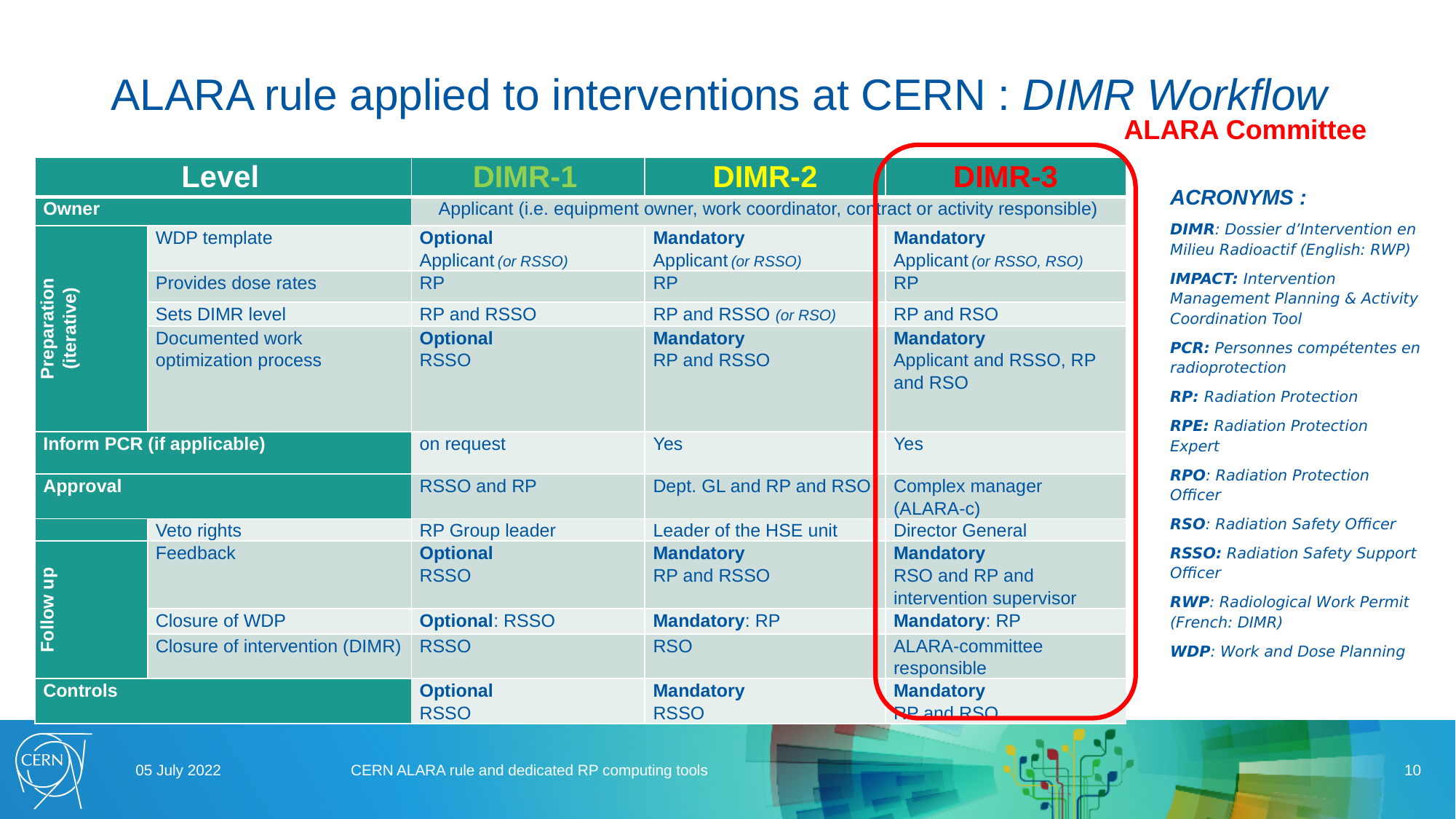

# ALARA rule applied to interventions at CERN : DIMR Workflow
ALARA Committee

| Level |  | DIMR‐1 | DIMR‐2 | DIMR‐3 |
| --- | --- | --- | --- | --- |
| Owner |  | Applicant (i.e. equipment owner, work coordinator, contract or activity responsible) |  |  |
| Preparation (iterative) | WDP template | Optional Applicant (or RSSO) | Mandatory Applicant (or RSSO) | Mandatory Applicant (or RSSO, RSO) |
|  | Provides dose rates | RP | RP | RP |
|  | Sets DIMR level | RP and RSSO | RP and RSSO (or RSO) | RP and RSO |
|  | Documented work optimization process | Optional RSSO | Mandatory RP and RSSO | Mandatory Applicant and RSSO, RP and RSO |
| Inform PCR (if applicable) |  | on request | Yes | Yes |
| Approval |  | RSSO and RP | Dept. GL and RP and RSO | Complex manager (ALARA‐c) |
|  | Veto rights | RP Group leader | Leader of the HSE unit | Director General |
| Follow up | Feedback | Optional RSSO | Mandatory RP and RSSO | Mandatory RSO and RP and intervention supervisor |
|  | Closure of WDP | Optional: RSSO | Mandatory: RP | Mandatory: RP |
|  | Closure of intervention (DIMR) | RSSO | RSO | ALARA‐committee responsible |
| Controls |  | Optional RSSO | Mandatory RSSO | Mandatory RP and RSO |
ACRONYMS :
DIMR: Dossier d’Intervention en Milieu Radioactif (English: RWP)
IMPACT: Intervention Management Planning & Activity Coordination Tool
PCR: Personnes compétentes en radioprotection
RP: Radiation Protection
RPE: Radiation Protection Expert
RPO: Radiation Protection Officer
RSO: Radiation Safety Officer
RSSO: Radiation Safety Support Officer
RWP: Radiological Work Permit (French: DIMR)
WDP: Work and Dose Planning

05 July 2022
CERN ALARA rule and dedicated RP computing tools
10